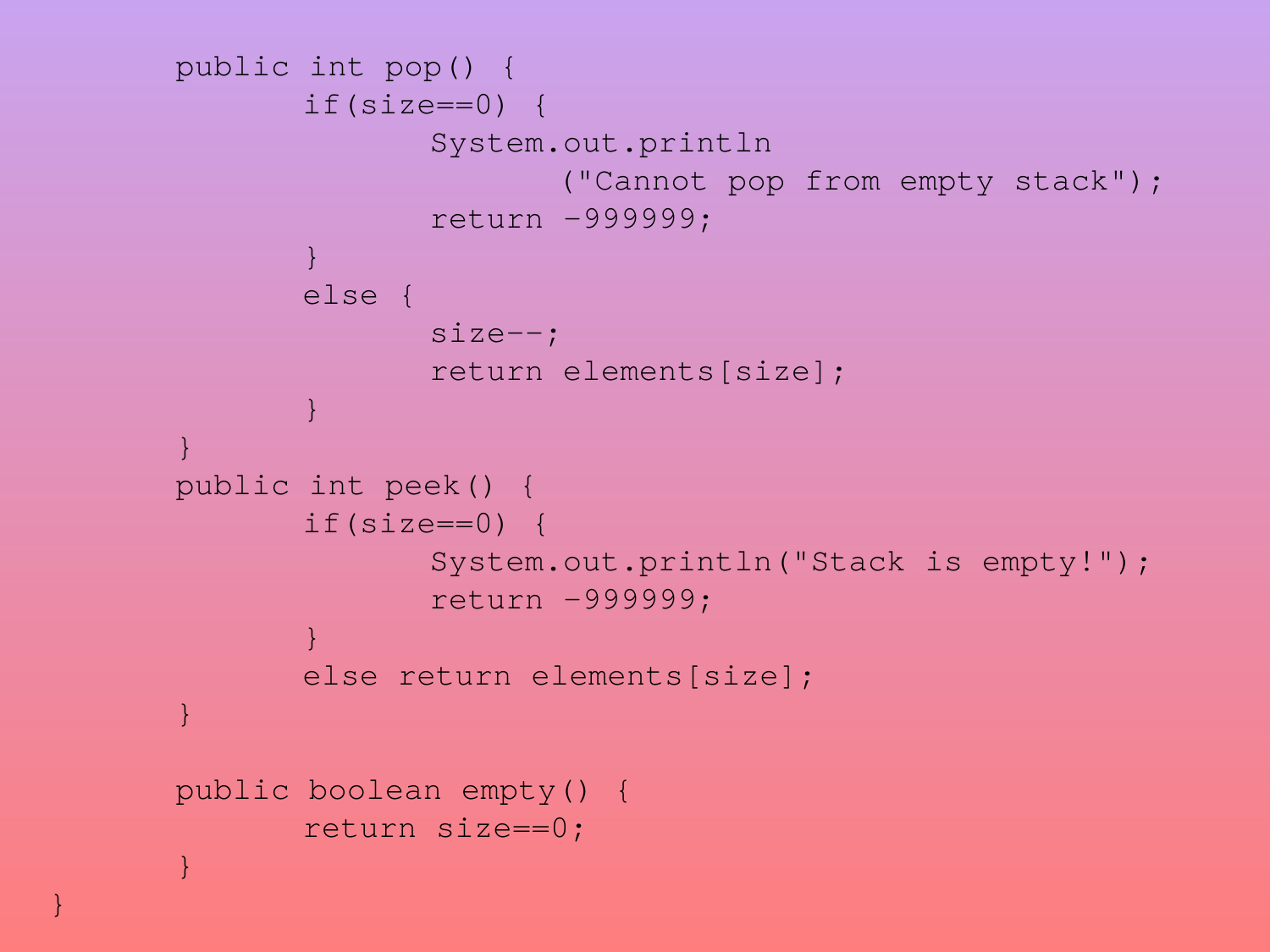

public int pop() {
		if(size==0) {
			System.out.println
				("Cannot pop from empty stack");
			return -999999;
		}
		else {
			size--;
			return elements[size];
		}
	}
	public int peek() {
		if(size==0) {
			System.out.println("Stack is empty!");
			return -999999;
		}
		else return elements[size];
	}

	public boolean empty() {
		return size==0;
	}
}